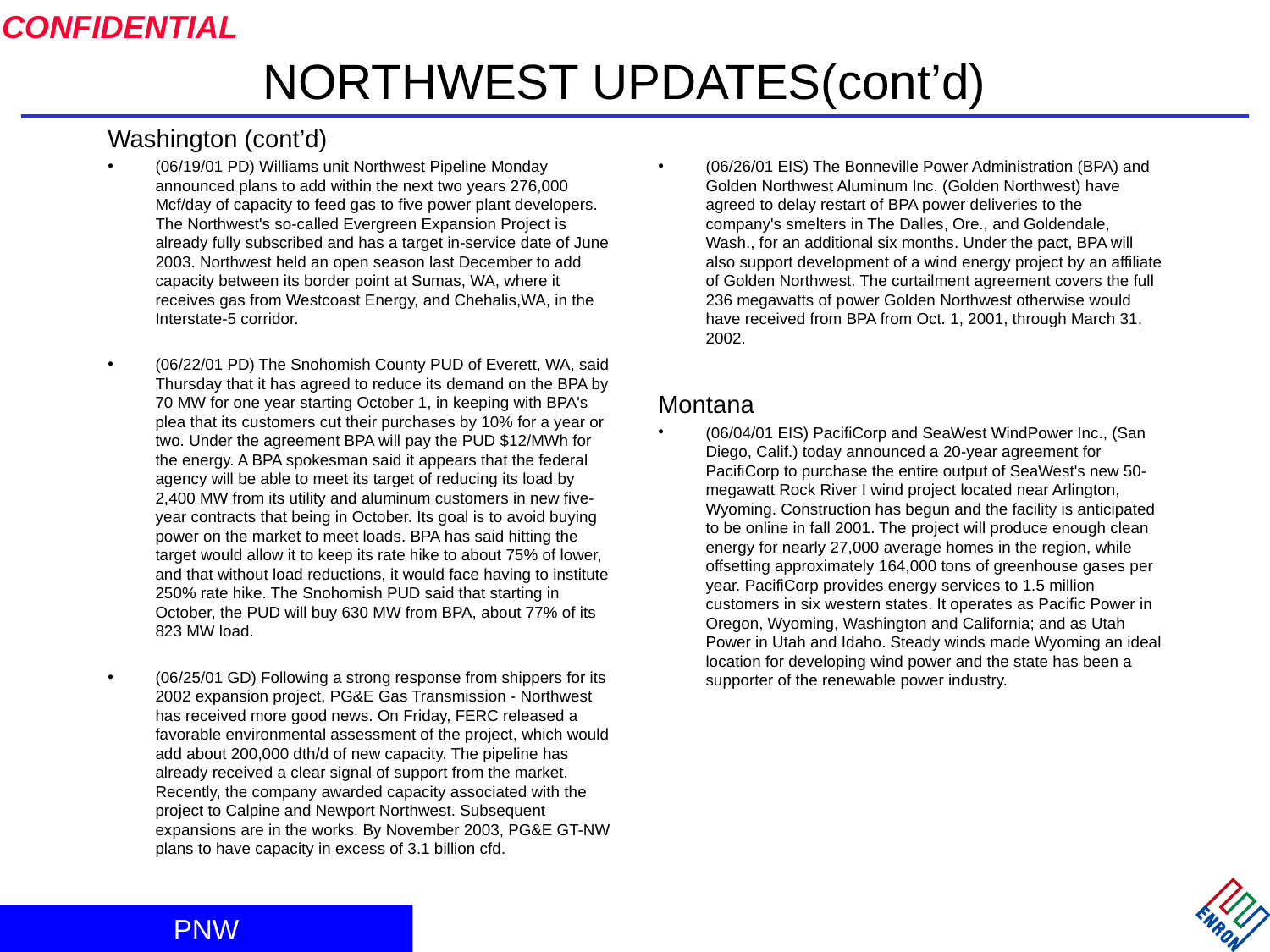

# NORTHWEST UPDATES(cont’d)
Washington (cont’d)
(06/19/01 PD) Williams unit Northwest Pipeline Monday announced plans to add within the next two years 276,000 Mcf/day of capacity to feed gas to five power plant developers. The Northwest's so-called Evergreen Expansion Project is already fully subscribed and has a target in-service date of June 2003. Northwest held an open season last December to add capacity between its border point at Sumas, WA, where it receives gas from Westcoast Energy, and Chehalis,WA, in the Interstate-5 corridor.

(06/22/01 PD) The Snohomish County PUD of Everett, WA, said Thursday that it has agreed to reduce its demand on the BPA by 70 MW for one year starting October 1, in keeping with BPA's plea that its customers cut their purchases by 10% for a year or two. Under the agreement BPA will pay the PUD $12/MWh for the energy. A BPA spokesman said it appears that the federal agency will be able to meet its target of reducing its load by 2,400 MW from its utility and aluminum customers in new five-year contracts that being in October. Its goal is to avoid buying power on the market to meet loads. BPA has said hitting the target would allow it to keep its rate hike to about 75% of lower, and that without load reductions, it would face having to institute 250% rate hike. The Snohomish PUD said that starting in October, the PUD will buy 630 MW from BPA, about 77% of its 823 MW load.

(06/25/01 GD) Following a strong response from shippers for its 2002 expansion project, PG&E Gas Transmission - Northwest has received more good news. On Friday, FERC released a favorable environmental assessment of the project, which would add about 200,000 dth/d of new capacity. The pipeline has already received a clear signal of support from the market. Recently, the company awarded capacity associated with the project to Calpine and Newport Northwest. Subsequent expansions are in the works. By November 2003, PG&E GT-NW plans to have capacity in excess of 3.1 billion cfd.

(06/26/01 EIS) The Bonneville Power Administration (BPA) and Golden Northwest Aluminum Inc. (Golden Northwest) have agreed to delay restart of BPA power deliveries to the company's smelters in The Dalles, Ore., and Goldendale, Wash., for an additional six months. Under the pact, BPA will also support development of a wind energy project by an affiliate of Golden Northwest. The curtailment agreement covers the full 236 megawatts of power Golden Northwest otherwise would have received from BPA from Oct. 1, 2001, through March 31, 2002.

Montana
(06/04/01 EIS) PacifiCorp and SeaWest WindPower Inc., (San Diego, Calif.) today announced a 20-year agreement for PacifiCorp to purchase the entire output of SeaWest's new 50-megawatt Rock River I wind project located near Arlington, Wyoming. Construction has begun and the facility is anticipated to be online in fall 2001. The project will produce enough clean energy for nearly 27,000 average homes in the region, while offsetting approximately 164,000 tons of greenhouse gases per year. PacifiCorp provides energy services to 1.5 million customers in six western states. It operates as Pacific Power in Oregon, Wyoming, Washington and California; and as Utah Power in Utah and Idaho. Steady winds made Wyoming an ideal location for developing wind power and the state has been a supporter of the renewable power industry.

PNW